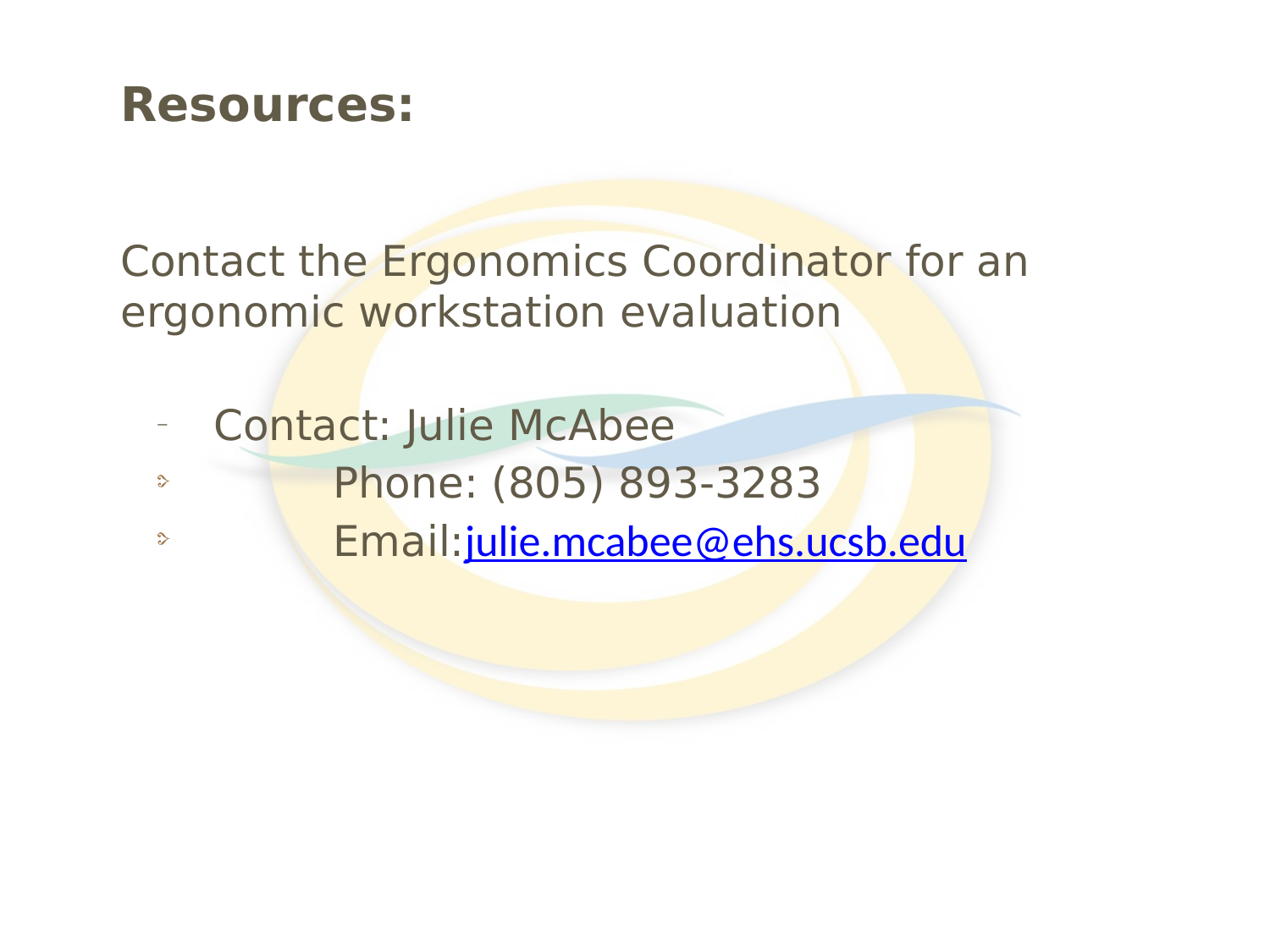

Resources:

Contact the Ergonomics Coordinator for an ergonomic workstation evaluation

Contact: Julie McAbee
Phone: (805) 893-3283
Email:julie.mcabee@ehs.ucsb.edu